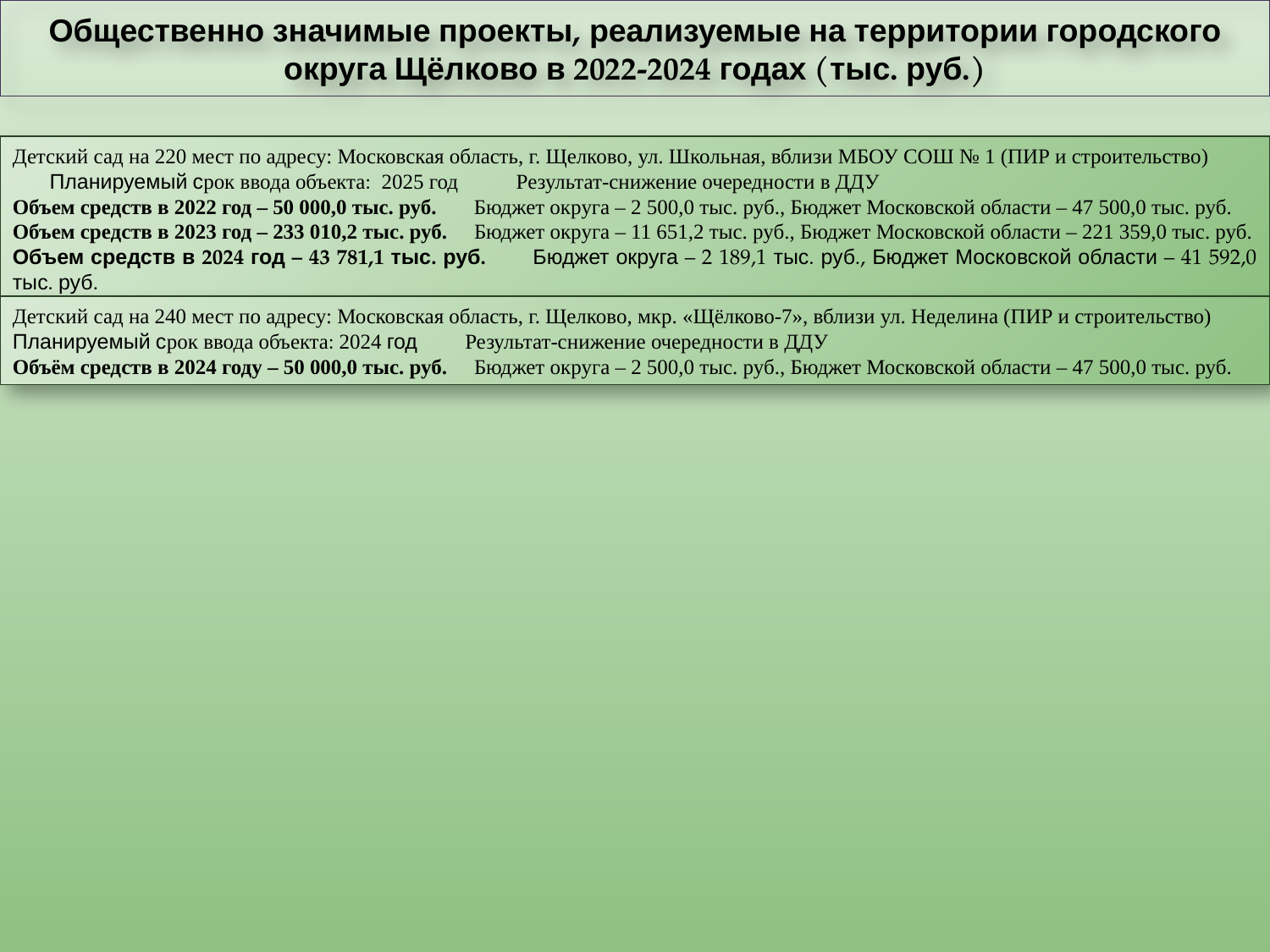

# Общественно значимые проекты, реализуемые на территории городского округа Щёлково в 2022-2024 годах (тыс. руб.)
Детский сад на 220 мест по адресу: Московская область, г. Щелково, ул. Школьная, вблизи МБОУ СОШ № 1 (ПИР и строительство)                 Планируемый срок ввода объекта:  2025 год           Результат-снижение очередности в ДДУ
Объем средств в 2022 год – 50 000,0 тыс. руб.       Бюджет округа – 2 500,0 тыс. руб., Бюджет Московской области – 47 500,0 тыс. руб.
Объем средств в 2023 год – 233 010,2 тыс. руб.     Бюджет округа – 11 651,2 тыс. руб., Бюджет Московской области – 221 359,0 тыс. руб.
Объем средств в 2024 год – 43 781,1 тыс. руб.       Бюджет округа – 2 189,1 тыс. руб., Бюджет Московской области – 41 592,0 тыс. руб.
Детский сад на 240 мест по адресу: Московская область, г. Щелково, мкр. «Щёлково-7», вблизи ул. Неделина (ПИР и строительство)
Планируемый срок ввода объекта: 2024 год         Результат-снижение очередности в ДДУ
Объём средств в 2024 году – 50 000,0 тыс. руб.     Бюджет округа – 2 500,0 тыс. руб., Бюджет Московской области – 47 500,0 тыс. руб.